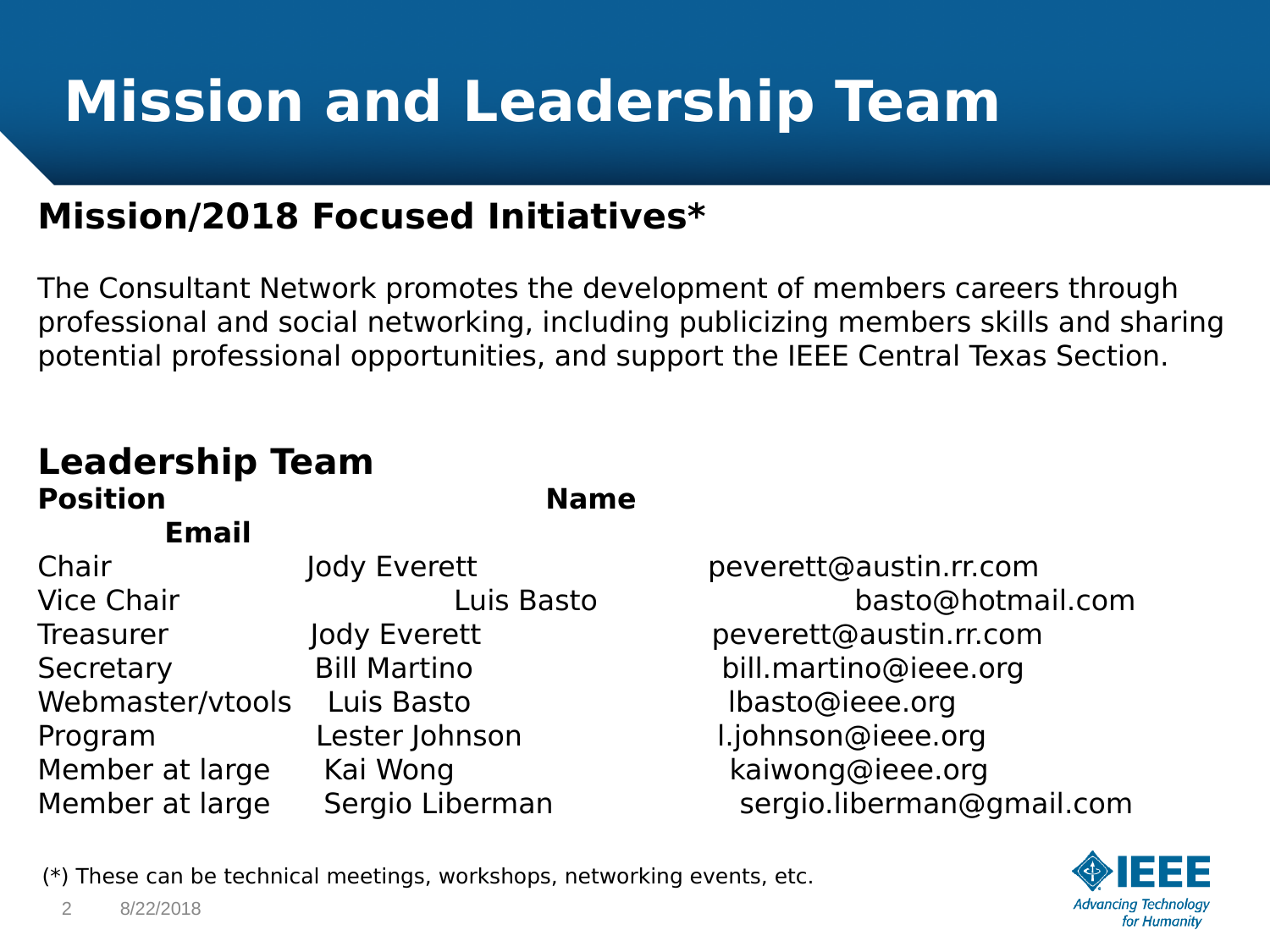

# Mission and Leadership Team
Mission/2018 Focused Initiatives*

The Consultant Network promotes the development of members careers through professional and social networking, including publicizing members skills and sharing potential professional opportunities, and support the IEEE Central Texas Section.

Leadership Team
Position			Name						Email
Chair                      Jody Everett                          peverett@austin.rr.com
Vice Chair		    Luis Basto                             basto@hotmail.com
Treasurer                Jody Everett                          peverett@austin.rr.com
Secretary                Bill Martino                            bill.martino@ieee.org
Webmaster/vtools    Luis Basto                             lbasto@ieee.org
Program                  Lester Johnson                      l.johnson@ieee.org
Member at large      Kai Wong                               kaiwong@ieee.org
Member at large      Sergio Liberman                     sergio.liberman@gmail.com
(*) These can be technical meetings, workshops, networking events, etc.
2
8/22/2018